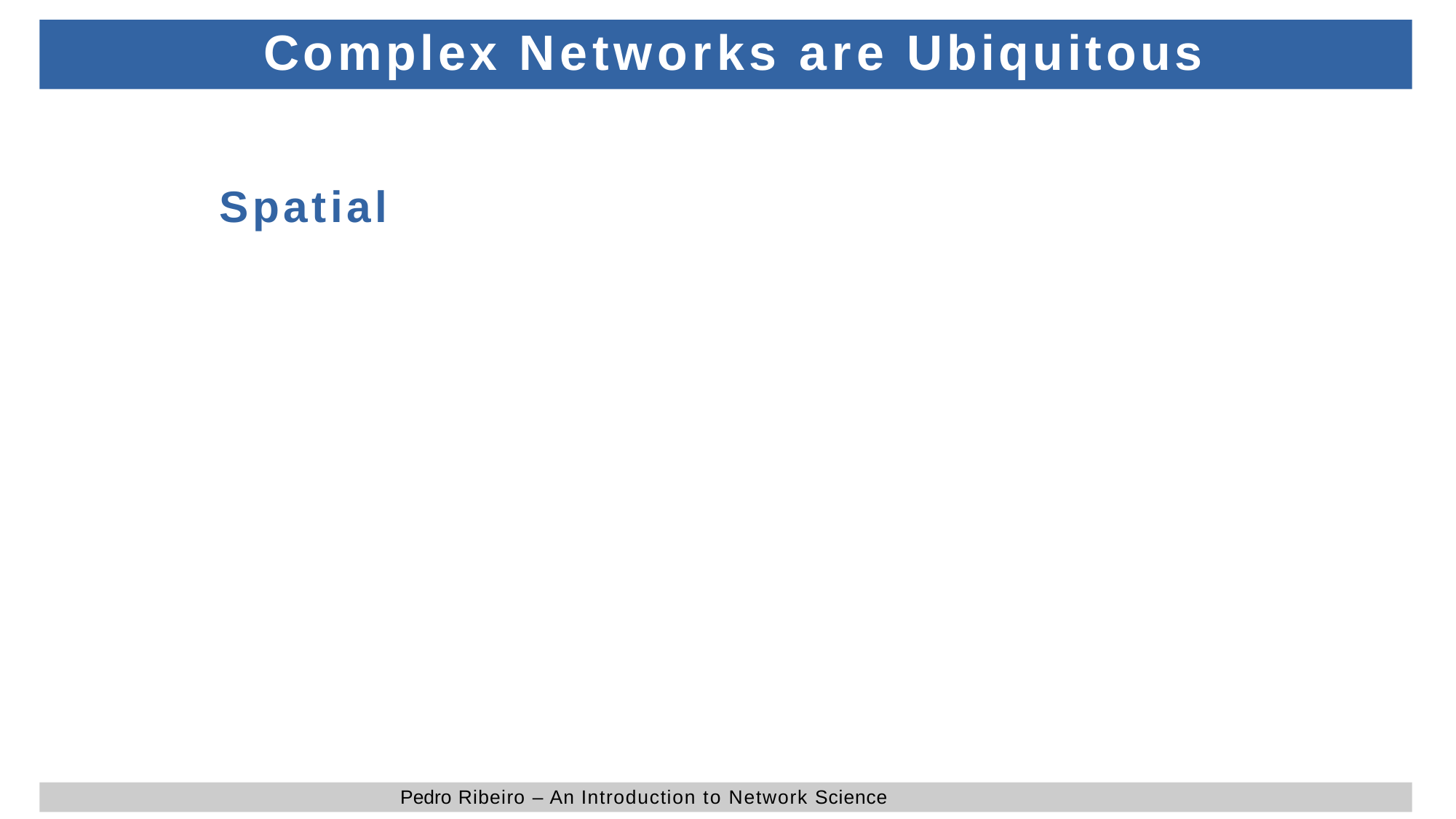

# Complex Networks are Ubiquitous
Spatial
Pedro Ribeiro – An Introduction to Network Science